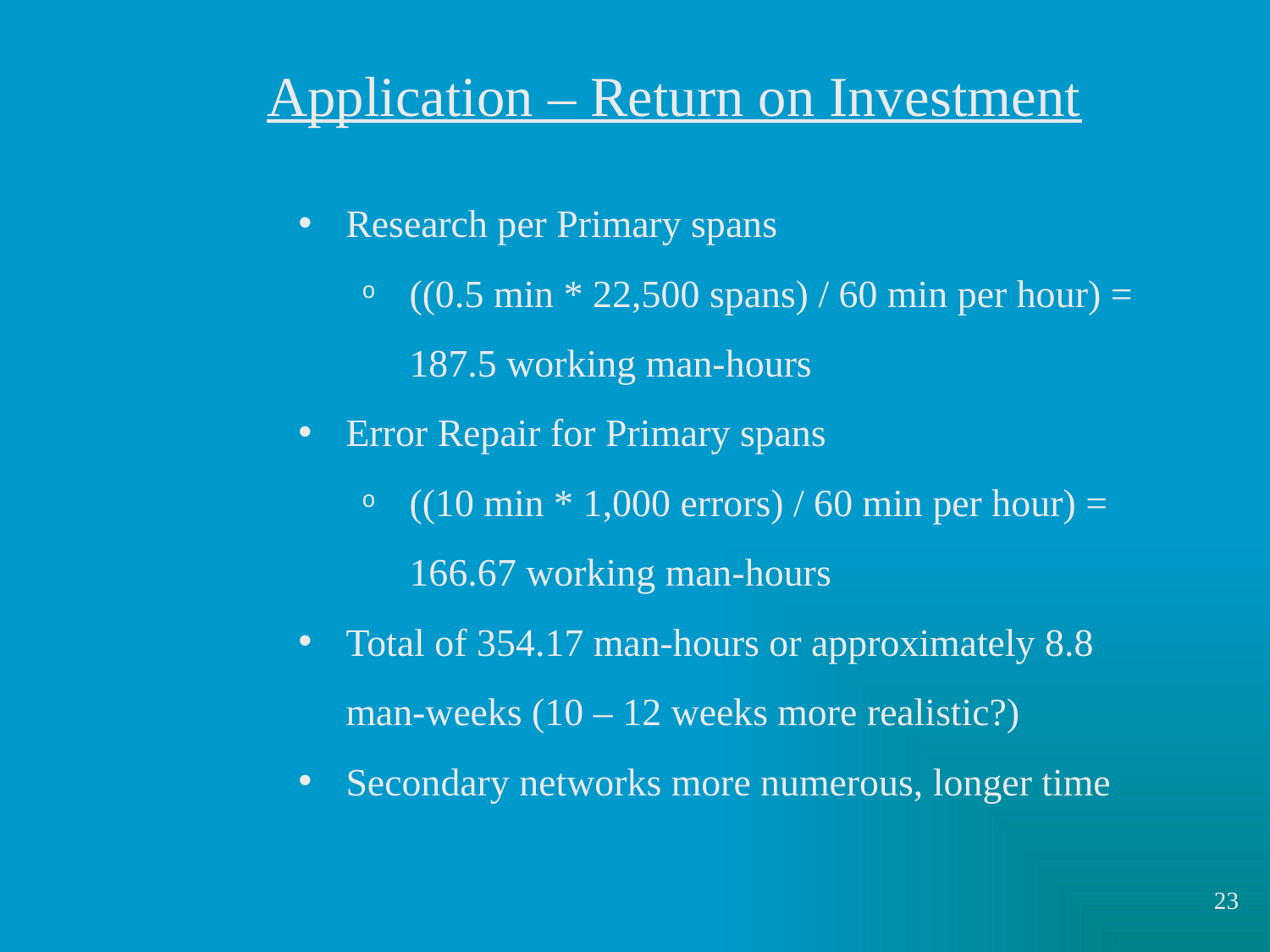

Application – Return on Investment
Research per Primary spans
((0.5 min * 22,500 spans) / 60 min per hour) = 187.5 working man-hours
Error Repair for Primary spans
((10 min * 1,000 errors) / 60 min per hour) = 166.67 working man-hours
Total of 354.17 man-hours or approximately 8.8 man-weeks (10 – 12 weeks more realistic?)
Secondary networks more numerous, longer time
23